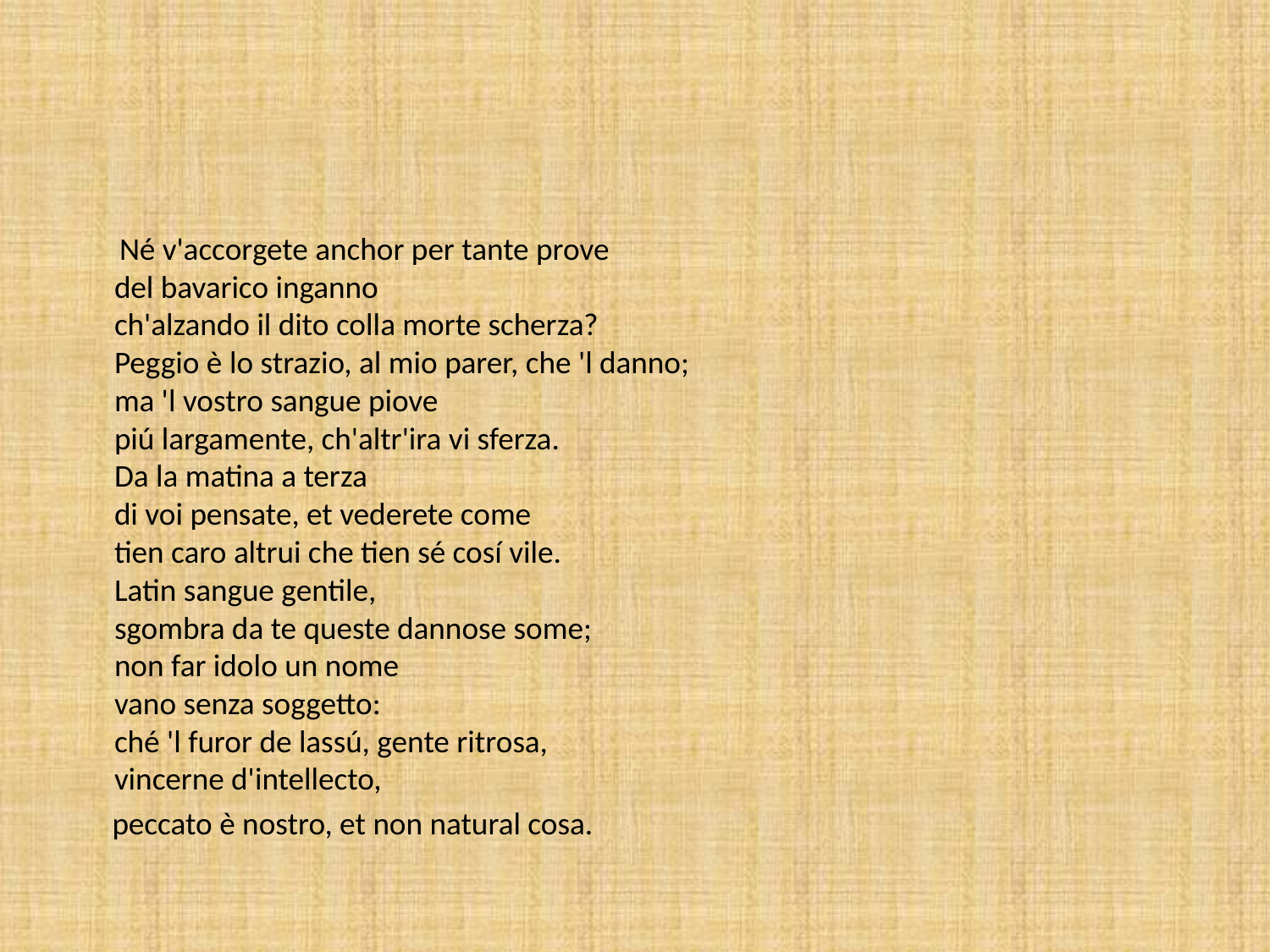

Né v'accorgete anchor per tante prove
del bavarico inganno
ch'alzando il dito colla morte scherza?
Peggio è lo strazio, al mio parer, che 'l danno;
ma 'l vostro sangue piove
piú largamente, ch'altr'ira vi sferza.
Da la matina a terza
di voi pensate, et vederete come
tien caro altrui che tien sé cosí vile.
Latin sangue gentile,
sgombra da te queste dannose some;
non far idolo un nome
vano senza soggetto:
ché 'l furor de lassú, gente ritrosa,
vincerne d'intellecto,
     peccato è nostro, et non natural cosa.